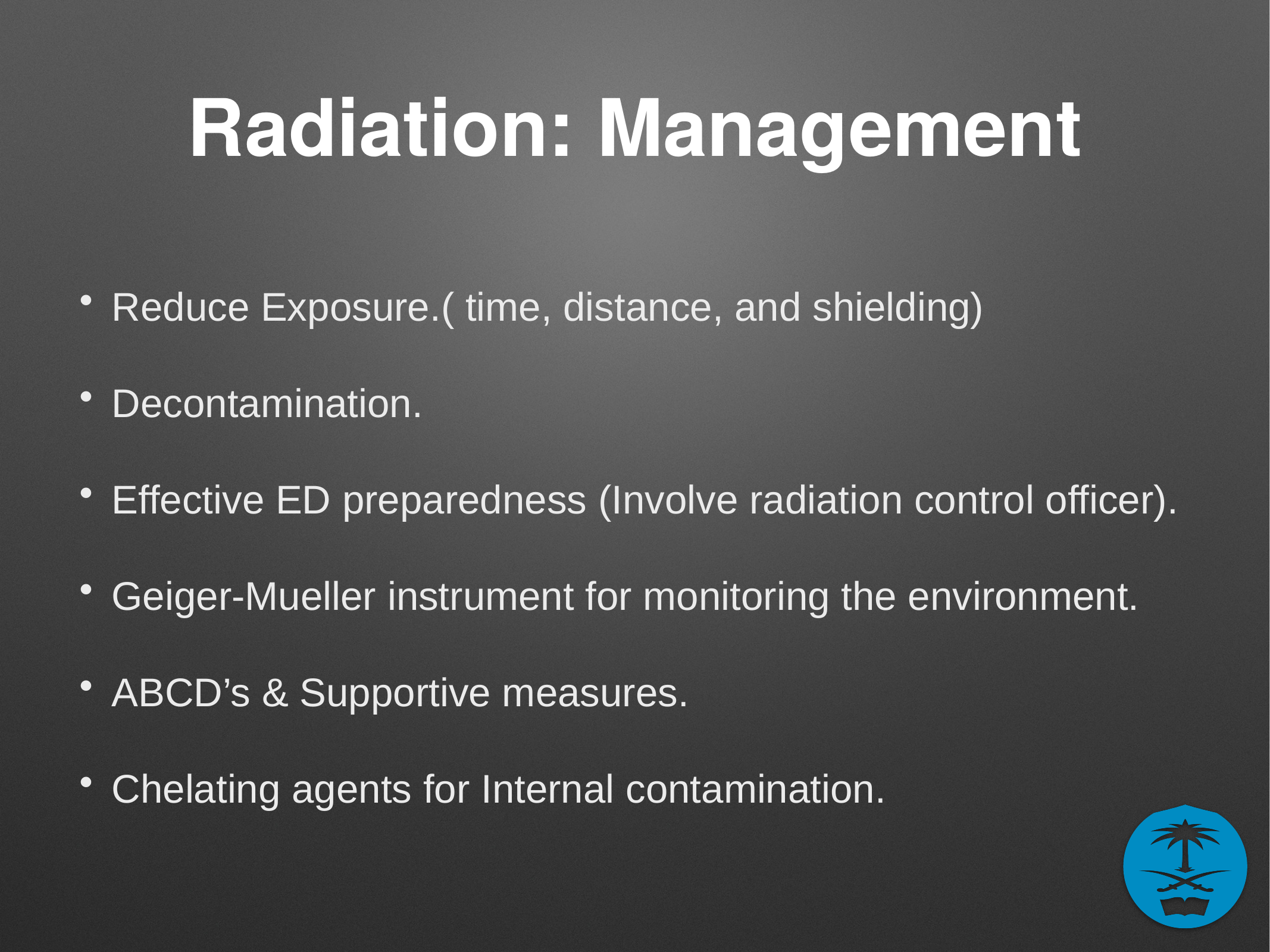

# Radiation: Management
 Reduce Exposure.( time, distance, and shielding)
 Decontamination.
 Effective ED preparedness (Involve radiation control officer).
 Geiger-Mueller instrument for monitoring the environment.
 ABCD’s & Supportive measures.
 Chelating agents for Internal contamination.